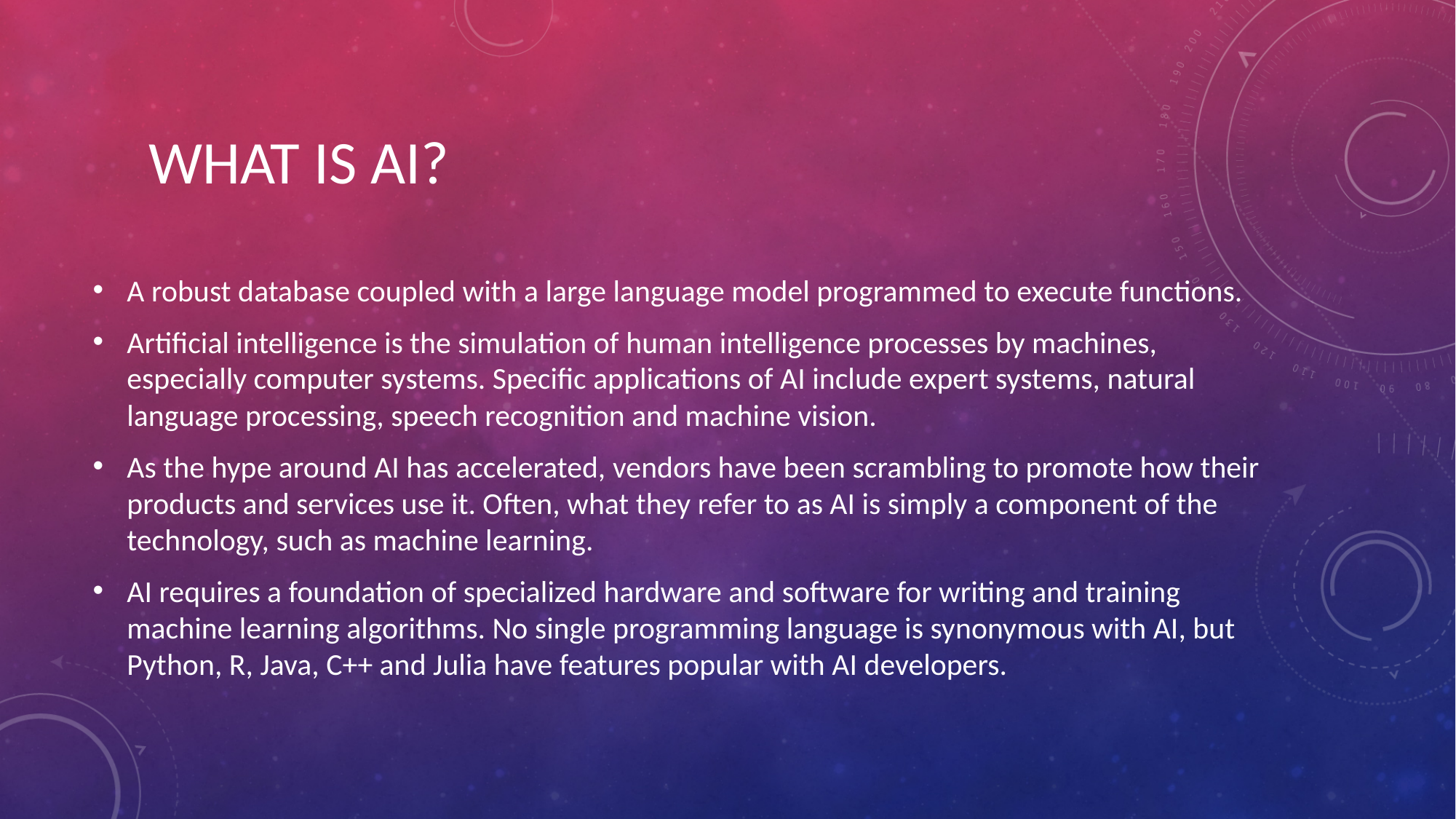

# What is AI?
A robust database coupled with a large language model programmed to execute functions.
Artificial intelligence is the simulation of human intelligence processes by machines, especially computer systems. Specific applications of AI include expert systems, natural language processing, speech recognition and machine vision.
As the hype around AI has accelerated, vendors have been scrambling to promote how their products and services use it. Often, what they refer to as AI is simply a component of the technology, such as machine learning.
AI requires a foundation of specialized hardware and software for writing and training machine learning algorithms. No single programming language is synonymous with AI, but Python, R, Java, C++ and Julia have features popular with AI developers.